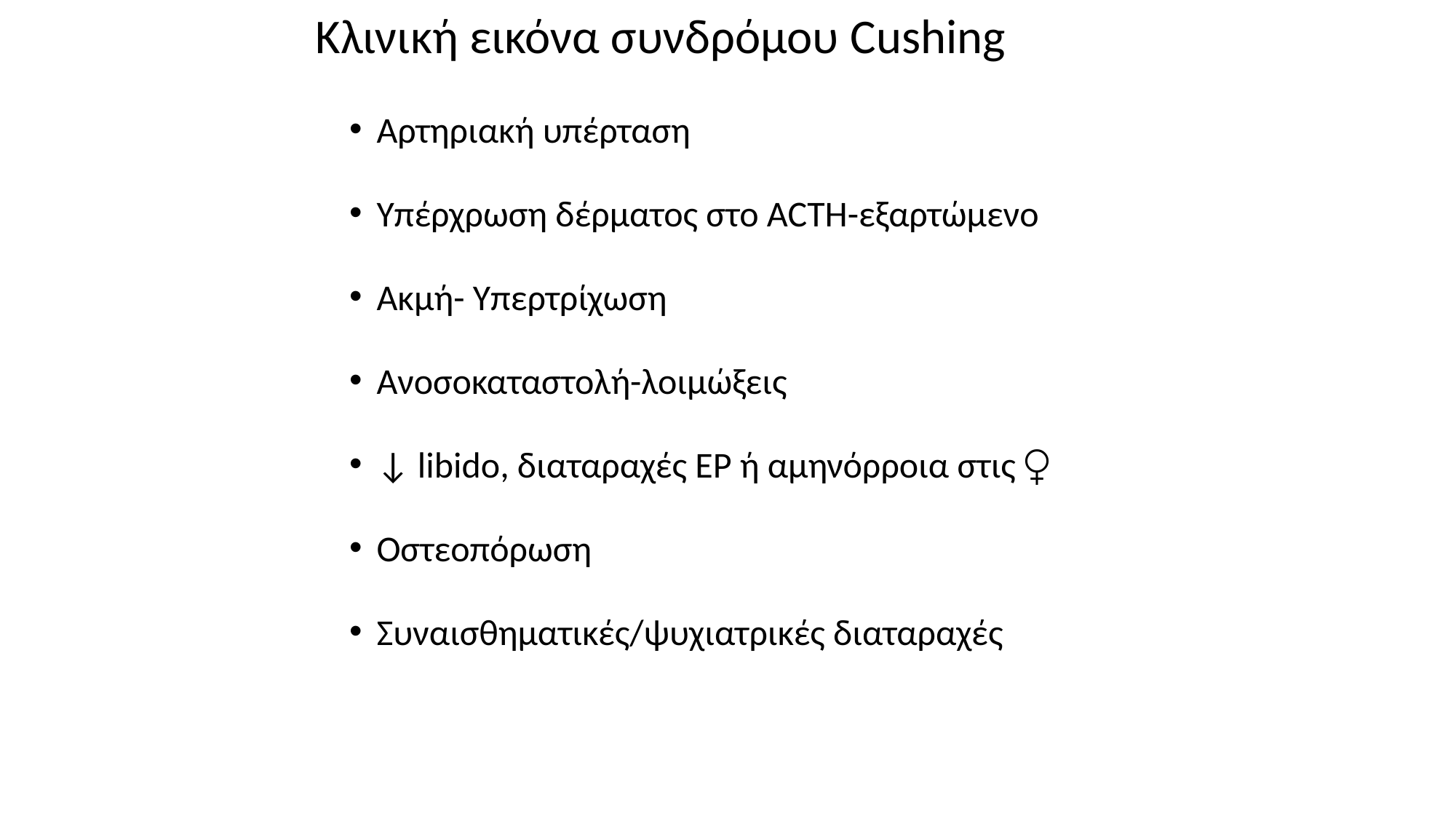

Κλινική εικόνα συνδρόμου Cushing
Αρτηριακή υπέρταση
Υπέρχρωση δέρματος στο ACTH-εξαρτώμενο
Ακμή- Υπερτρίχωση
Ανοσοκαταστολή-λοιμώξεις
↓ libido, διαταραχές ΕΡ ή αμηνόρροια στις ♀
Οστεοπόρωση
Συναισθηματικές/ψυχιατρικές διαταραχές